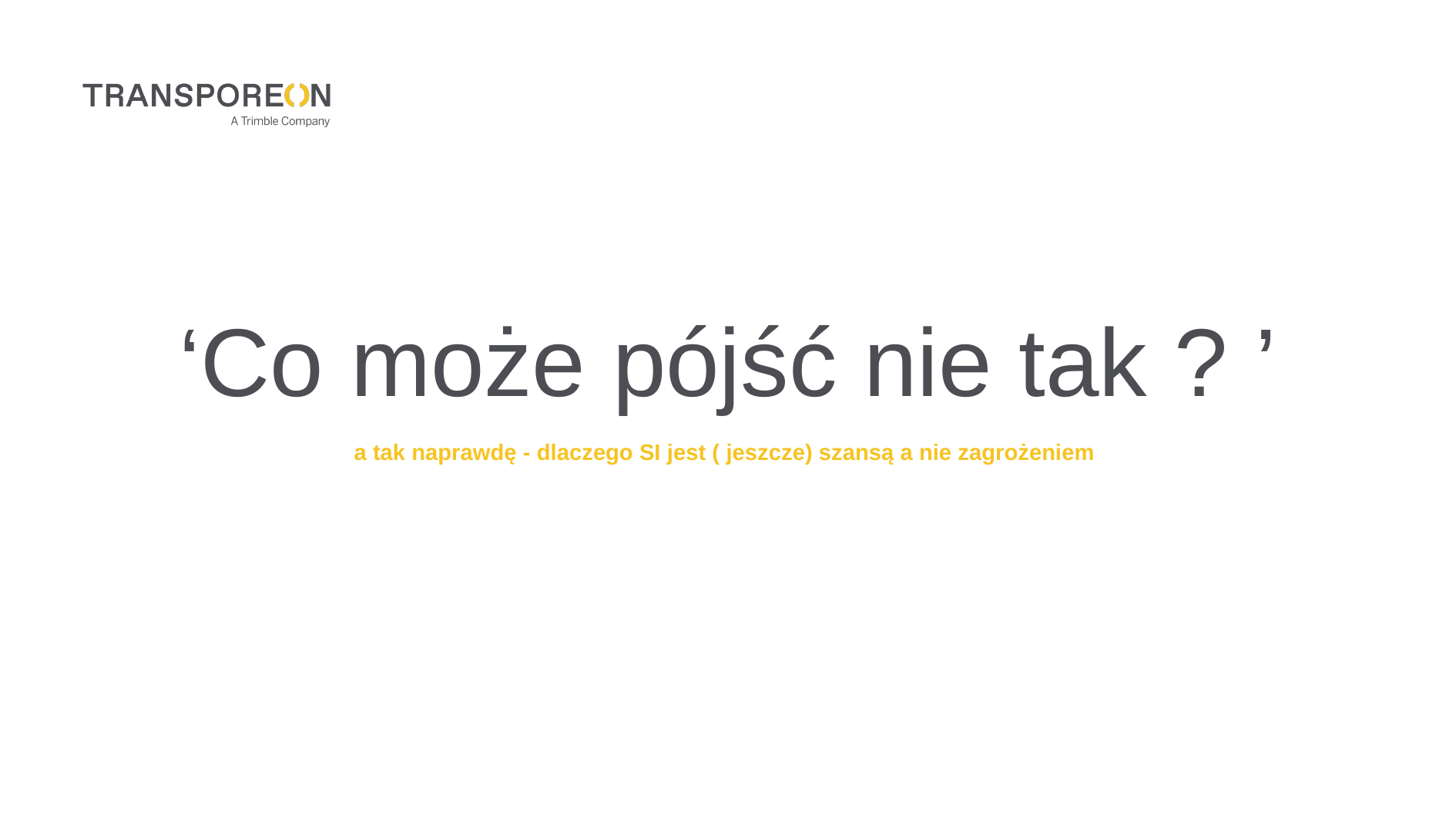

‘Co może pójść nie tak ? ’
a tak naprawdę - dlaczego SI jest ( jeszcze) szansą a nie zagrożeniem
Page 9